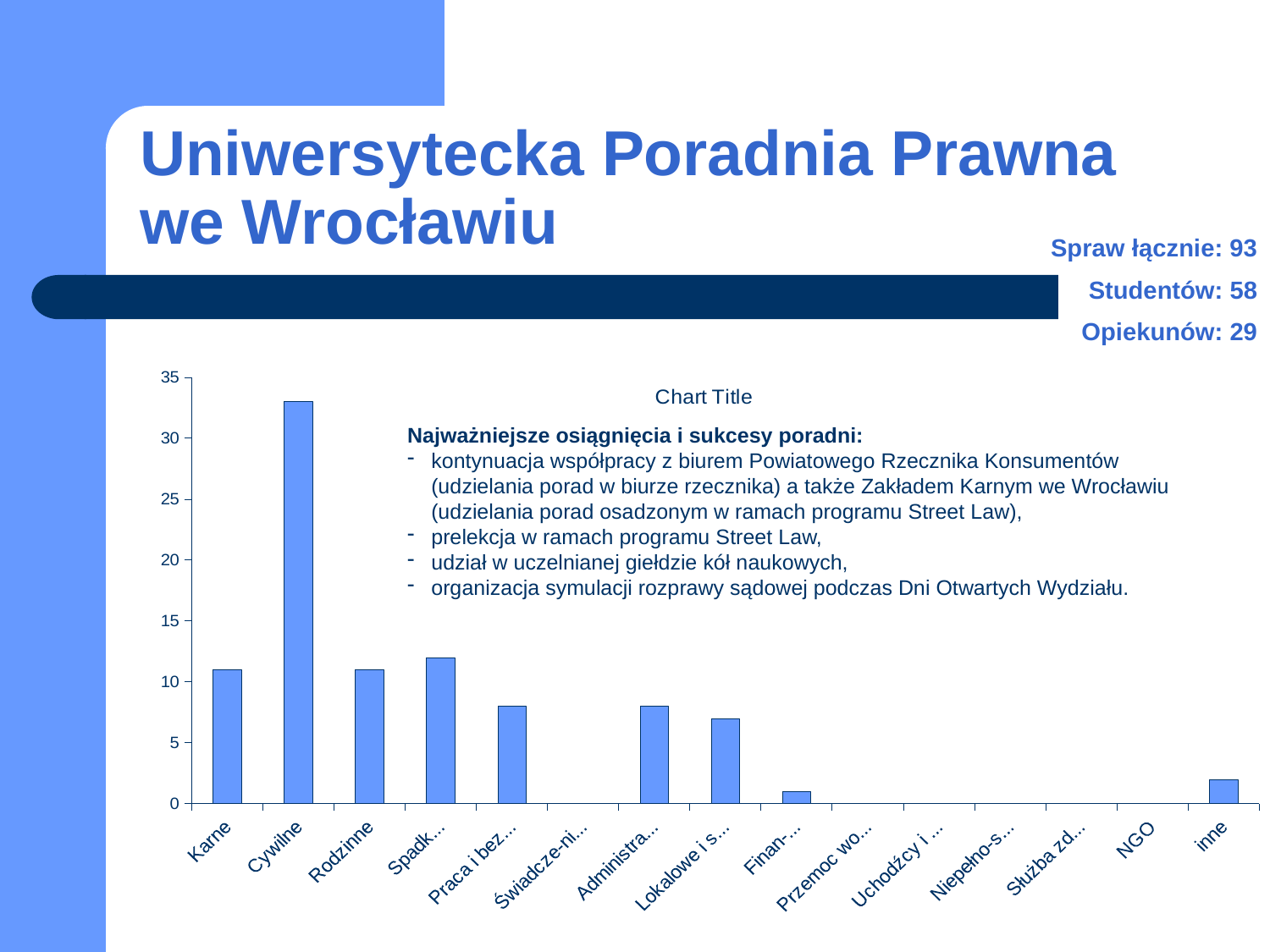

# Uniwersytecka Poradnia Prawna  we Wrocławiu
Spraw łącznie: 93
Studentów: 58
Opiekunów: 29

### Chart:

| Category |  |
|---|---|
| Karne | 11.0 |
| Cywilne | 33.0 |
| Rodzinne | 11.0 |
| Spadko-we | 12.0 |
| Praca i bezro-bocie | 8.0 |
| Świadcze-nia społeczne | 0.0 |
| Administra-cyjne | 8.0 |
| Lokalowe i spół-dzielcze | 7.0 |
| Finan-sowe | 1.0 |
| Przemoc wobec kobiet | 0.0 |
| Uchodźcy i cudzo-ziemcy | 0.0 |
| Niepełno-sprawni | 0.0 |
| Służba zdrowia | 0.0 |
| NGO | 0.0 |
| inne | 2.0 |
Najważniejsze osiągnięcia i sukcesy poradni:
kontynuacja współpracy z biurem Powiatowego Rzecznika Konsumentów (udzielania porad w biurze rzecznika) a także Zakładem Karnym we Wrocławiu (udzielania porad osadzonym w ramach programu Street Law),
prelekcja w ramach programu Street Law,
udział w uczelnianej giełdzie kół naukowych,
organizacja symulacji rozprawy sądowej podczas Dni Otwartych Wydziału.